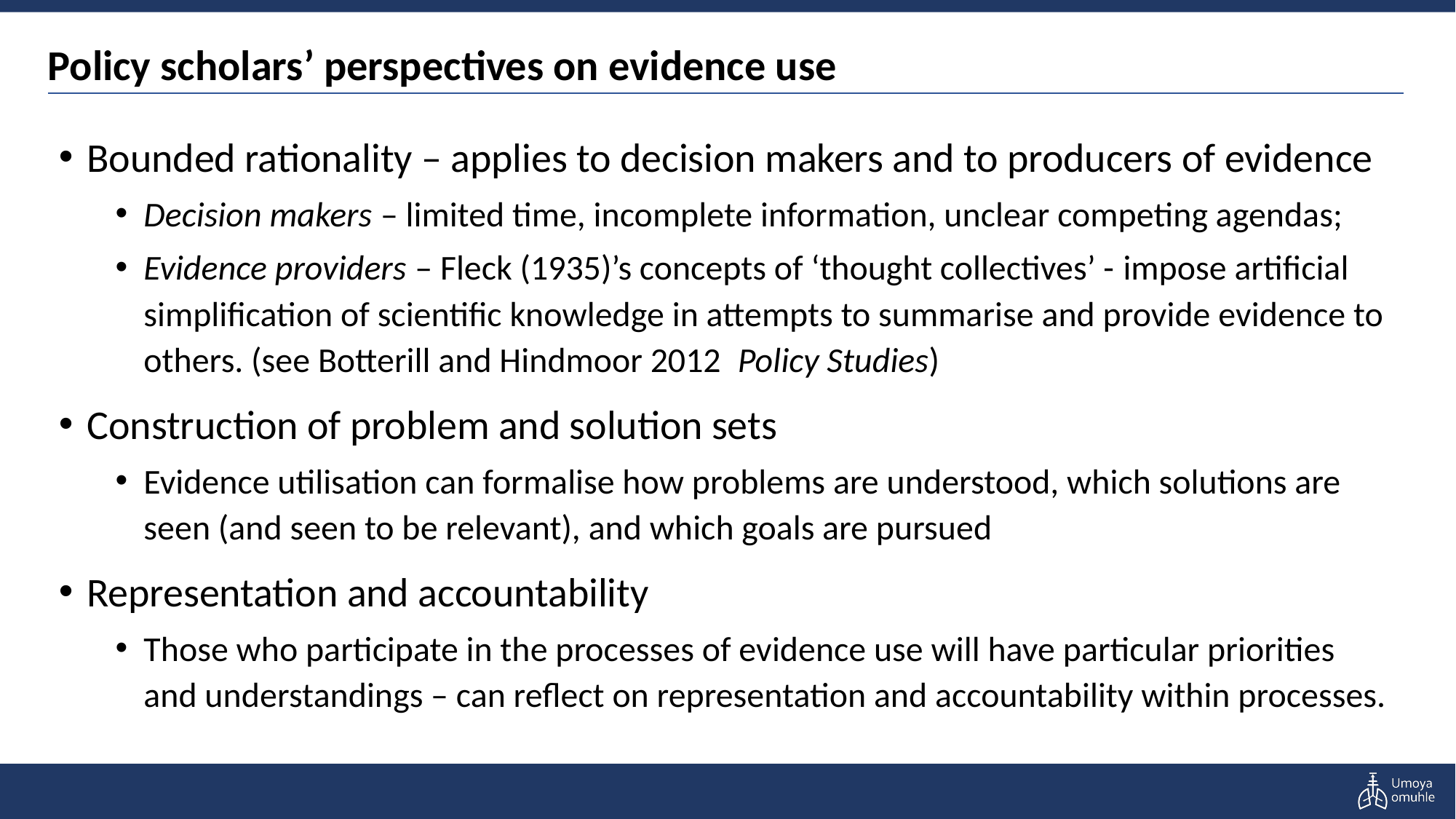

# Policy scholars’ perspectives on evidence use
Bounded rationality – applies to decision makers and to producers of evidence
Decision makers – limited time, incomplete information, unclear competing agendas;
Evidence providers – Fleck (1935)’s concepts of ‘thought collectives’ - impose artificial simplification of scientific knowledge in attempts to summarise and provide evidence to others. (see Botterill and Hindmoor 2012  Policy Studies)
Construction of problem and solution sets
Evidence utilisation can formalise how problems are understood, which solutions are seen (and seen to be relevant), and which goals are pursued
Representation and accountability
Those who participate in the processes of evidence use will have particular priorities and understandings – can reflect on representation and accountability within processes.